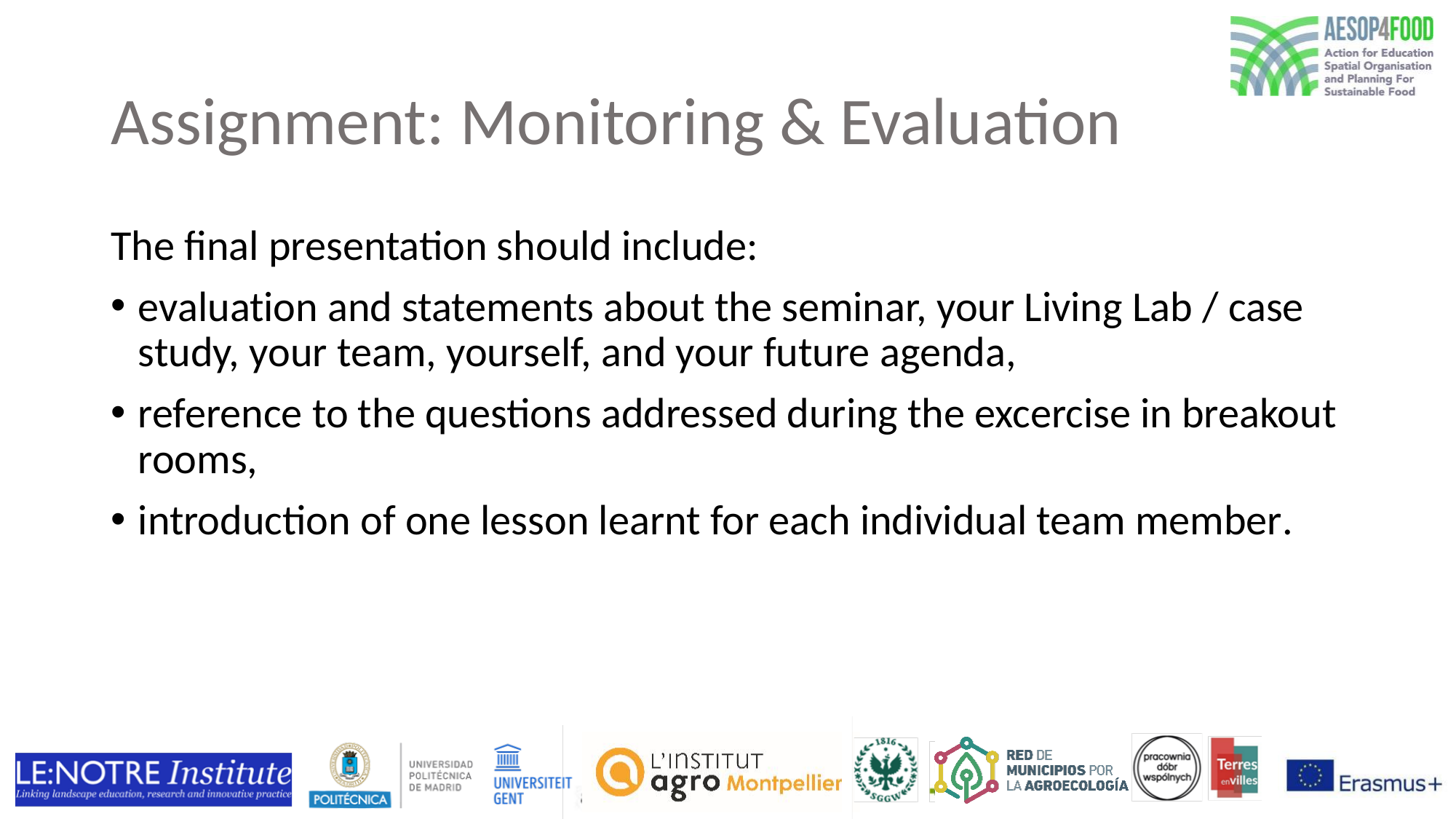

# Assignment: Monitoring & Evaluation
The final presentation should include:
evaluation and statements about the seminar, your Living Lab / case study, your team, yourself, and your future agenda,
reference to the questions addressed during the excercise in breakout rooms,
introduction of one lesson learnt for each individual team member.